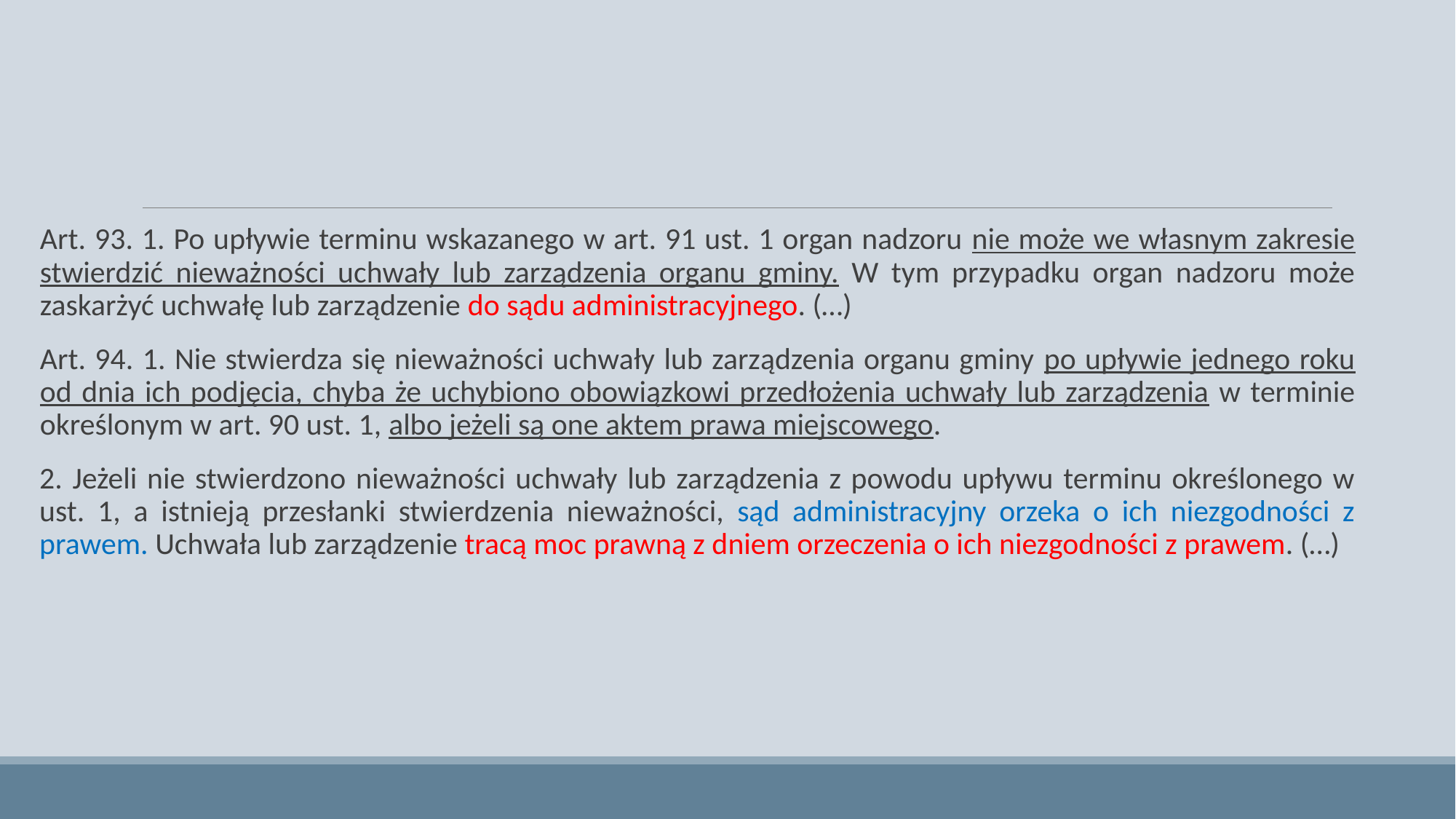

#
Art. 93. 1. Po upływie terminu wskazanego w art. 91 ust. 1 organ nadzoru nie może we własnym zakresie stwierdzić nieważności uchwały lub zarządzenia organu gminy. W tym przypadku organ nadzoru może zaskarżyć uchwałę lub zarządzenie do sądu administracyjnego. (…)
Art. 94. 1. Nie stwierdza się nieważności uchwały lub zarządzenia organu gminy po upływie jednego roku od dnia ich podjęcia, chyba że uchybiono obowiązkowi przedłożenia uchwały lub zarządzenia w terminie określonym w art. 90 ust. 1, albo jeżeli są one aktem prawa miejscowego.
2. Jeżeli nie stwierdzono nieważności uchwały lub zarządzenia z powodu upływu terminu określonego w ust. 1, a istnieją przesłanki stwierdzenia nieważności, sąd administracyjny orzeka o ich niezgodności z prawem. Uchwała lub zarządzenie tracą moc prawną z dniem orzeczenia o ich niezgodności z prawem. (…)